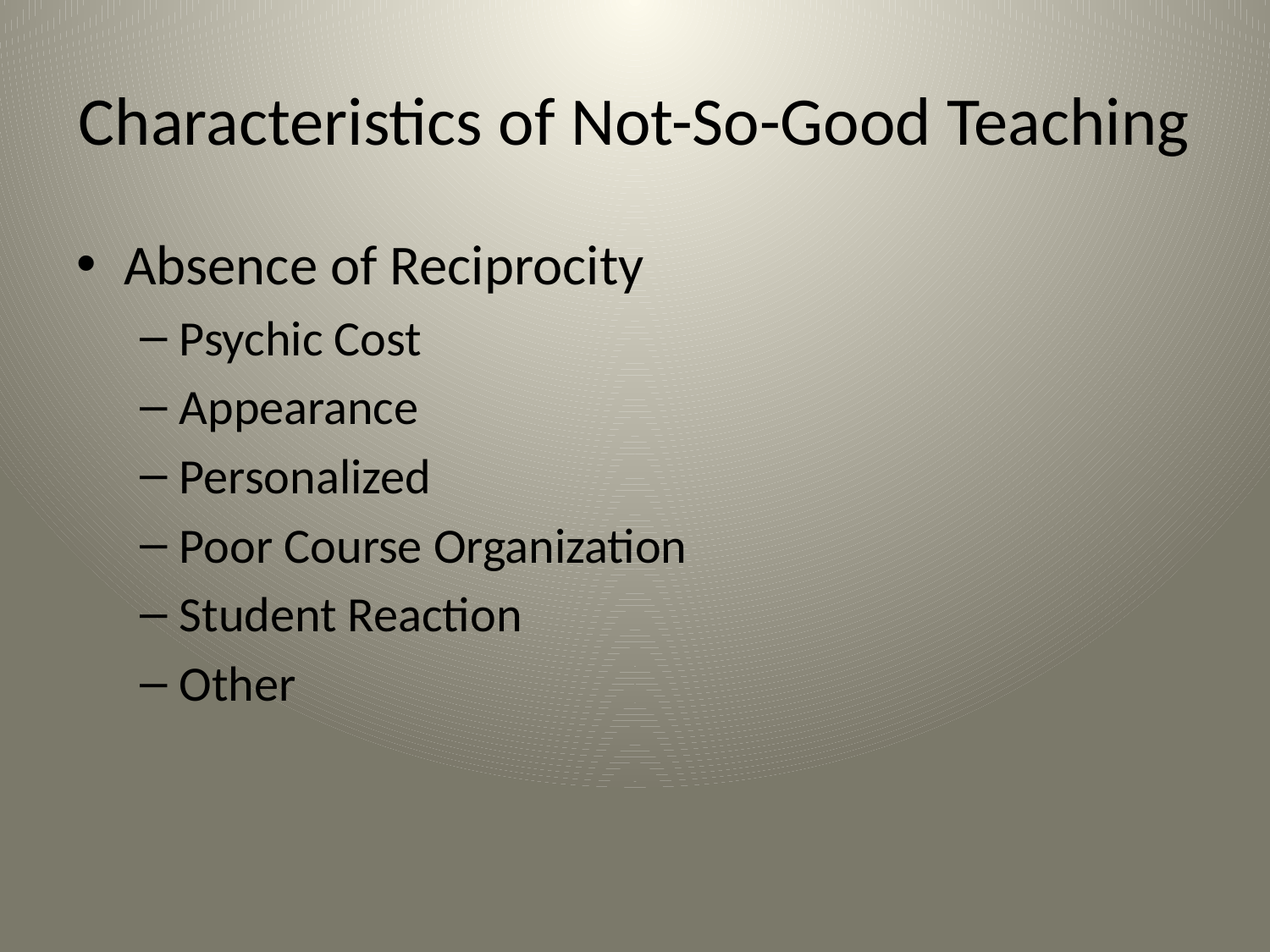

# Characteristics of Not-So-Good Teaching
Absence of Reciprocity
Psychic Cost
Appearance
Personalized
Poor Course Organization
Student Reaction
Other